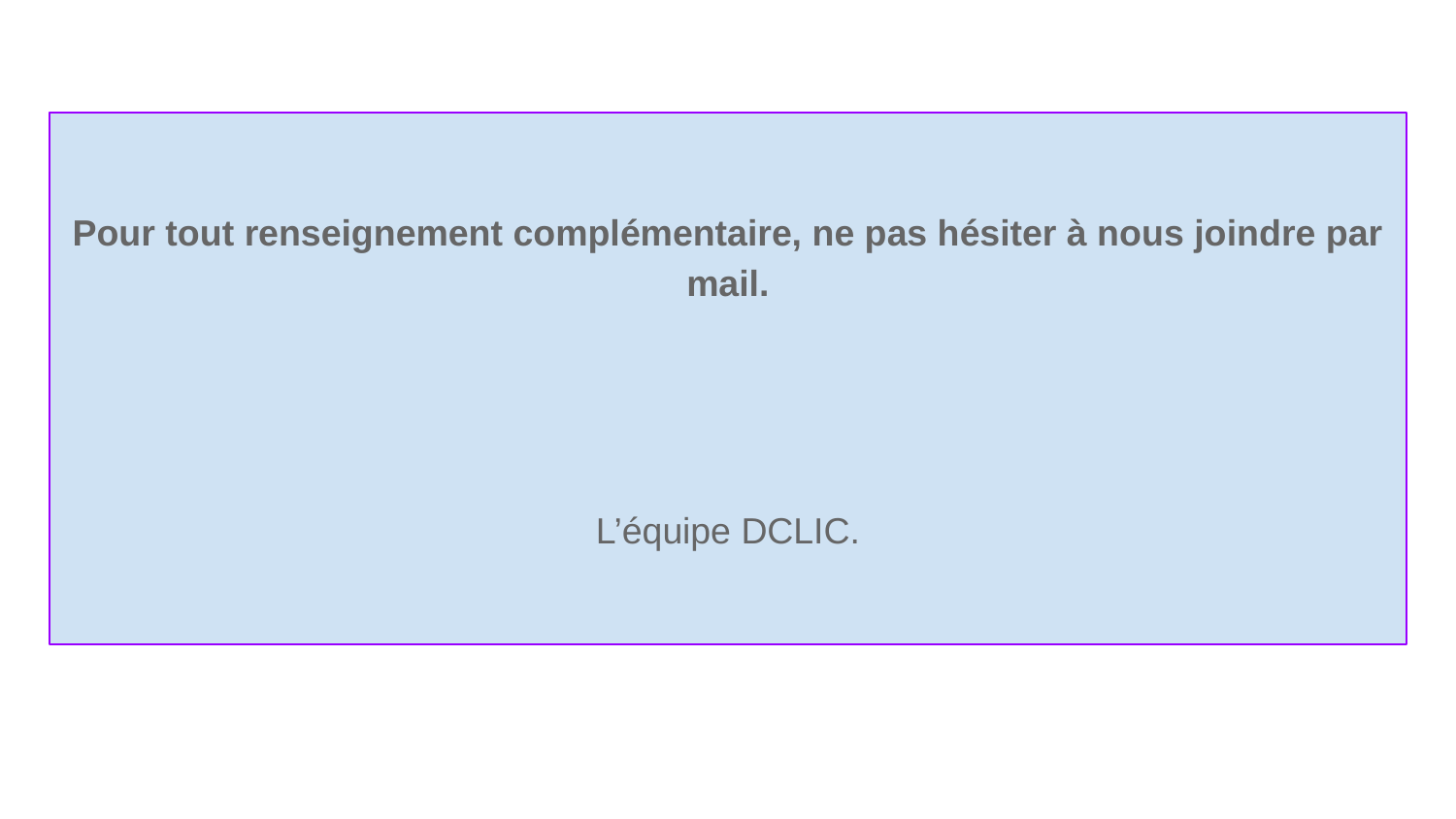

Pour tout renseignement complémentaire, ne pas hésiter à nous joindre par mail.

L’équipe DCLIC.